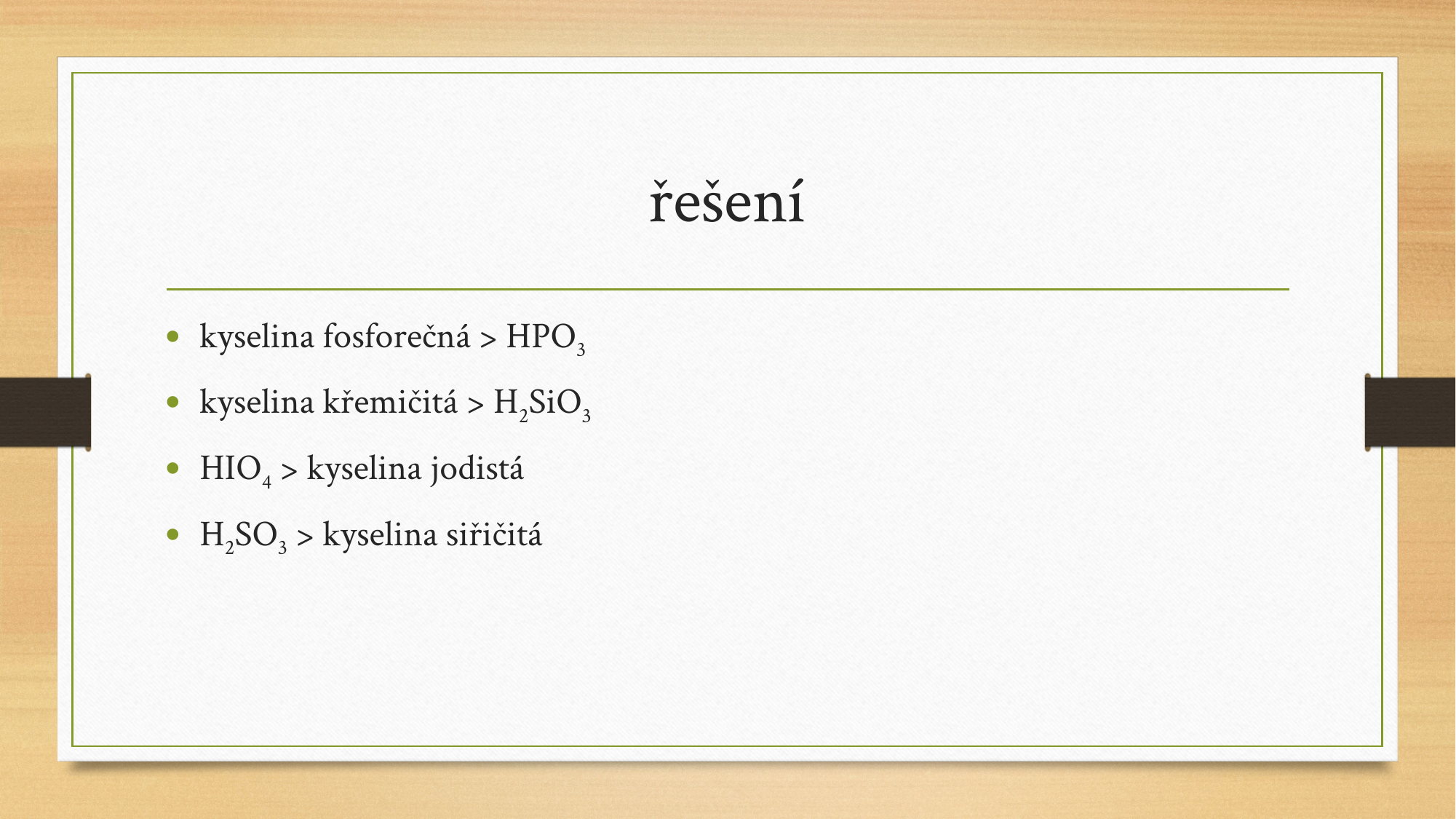

# řešení
kyselina fosforečná > HPO3
kyselina křemičitá > H2SiO3
HIO4 > kyselina jodistá
H2SO3 > kyselina siřičitá